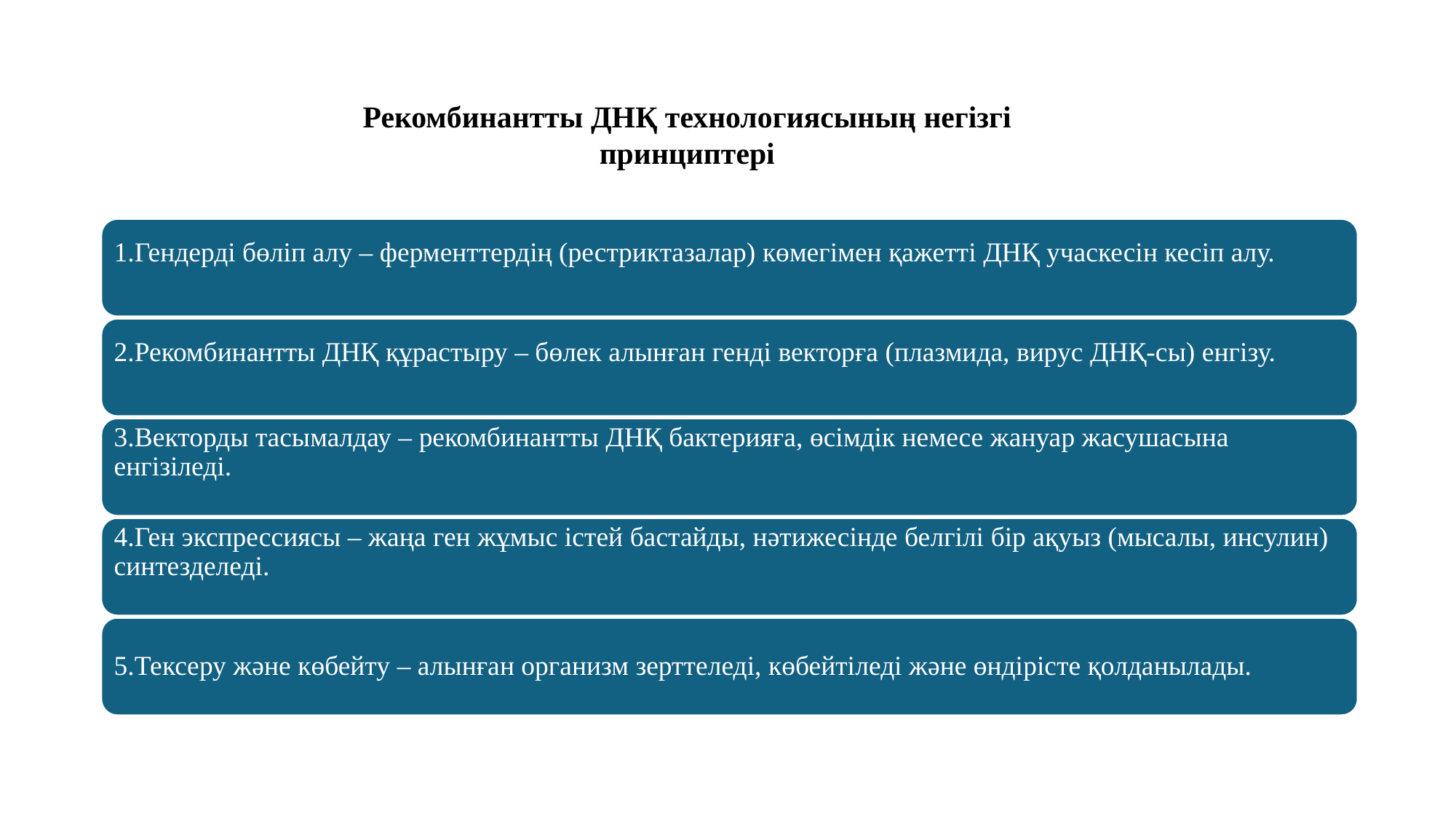

Рекомбинантты ДНҚ технологиясының негізгі принциптері

1.Гендерді бөліп алу – ферменттердің (рестриктазалар) көмегімен қажетті ДНҚ учаскесін кесіп алу.

2.Рекомбинантты ДНҚ құрастыру – бөлек алынған генді векторға (плазмида, вирус ДНҚ-сы) енгізу.

3.Векторды тасымалдау – рекомбинантты ДНҚ бактерияға, өсімдік немесе жануар жасушасына енгізіледі.

4.Ген экспрессиясы – жаңа ген жұмыс істей бастайды, нәтижесінде белгілі бір ақуыз (мысалы, инсулин) синтезделеді.

5.Тексеру және көбейту – алынған организм зерттеледі, көбейтіледі және өндірісте қолданылады.